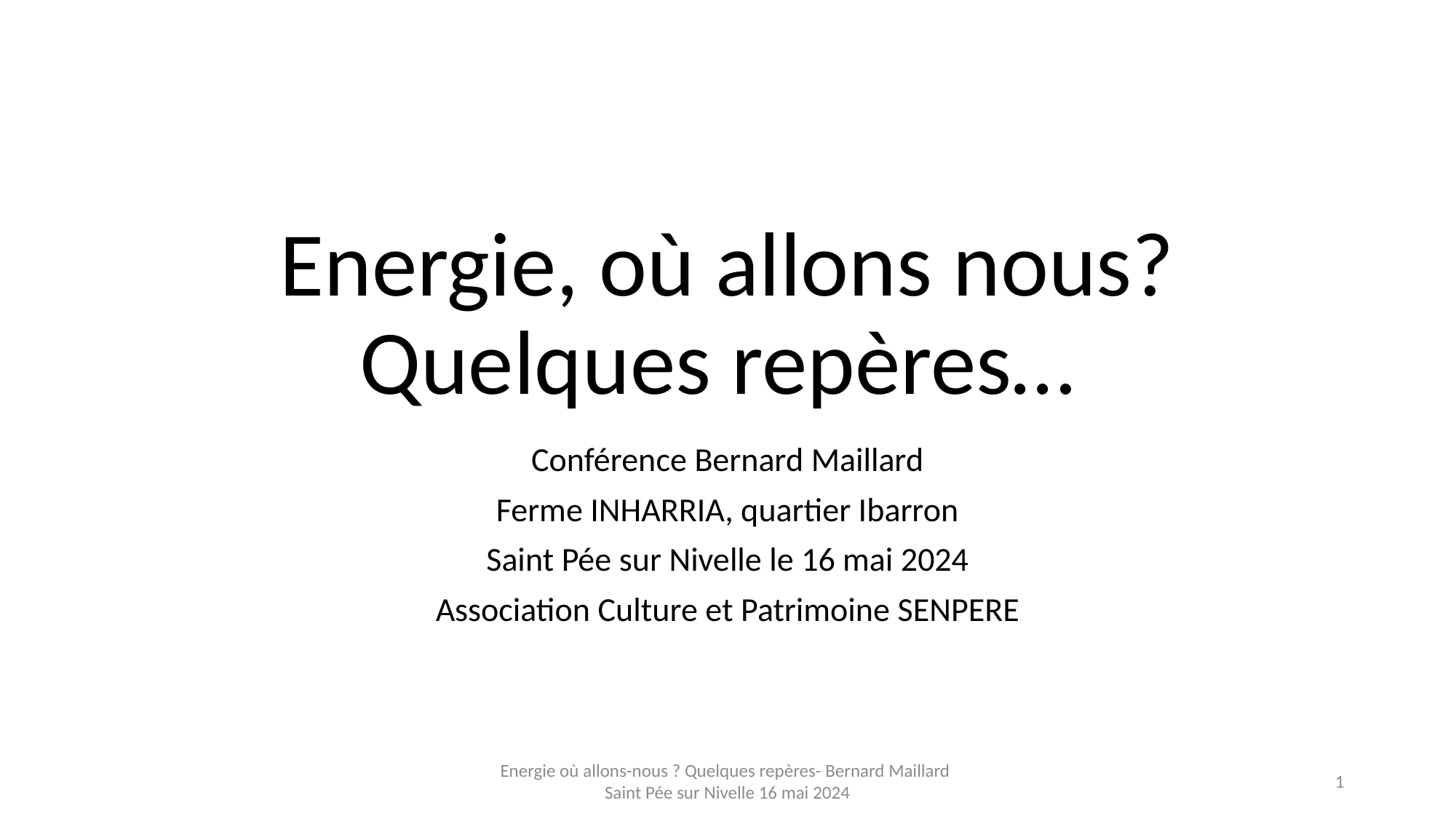

# Energie, où allons nous? Quelques repères…
Conférence Bernard Maillard
Ferme INHARRIA, quartier Ibarron
Saint Pée sur Nivelle le 16 mai 2024
Association Culture et Patrimoine SENPERE
Energie où allons-nous ? Quelques repères- Bernard Maillard
Saint Pée sur Nivelle 16 mai 2024
1